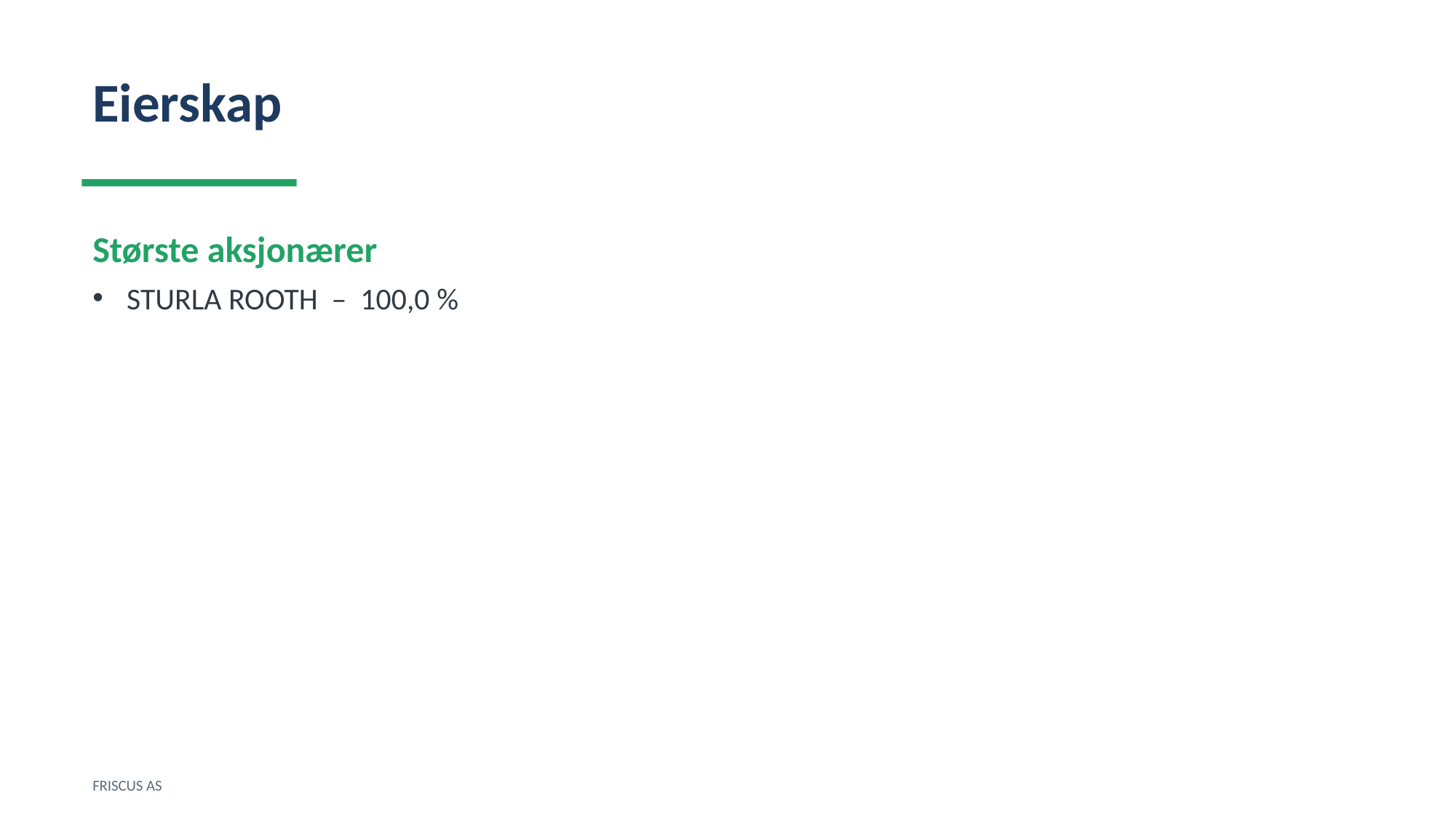

Eierskap

Største aksjonærer
STURLA ROOTH  –  100,0 %
FRISCUS AS